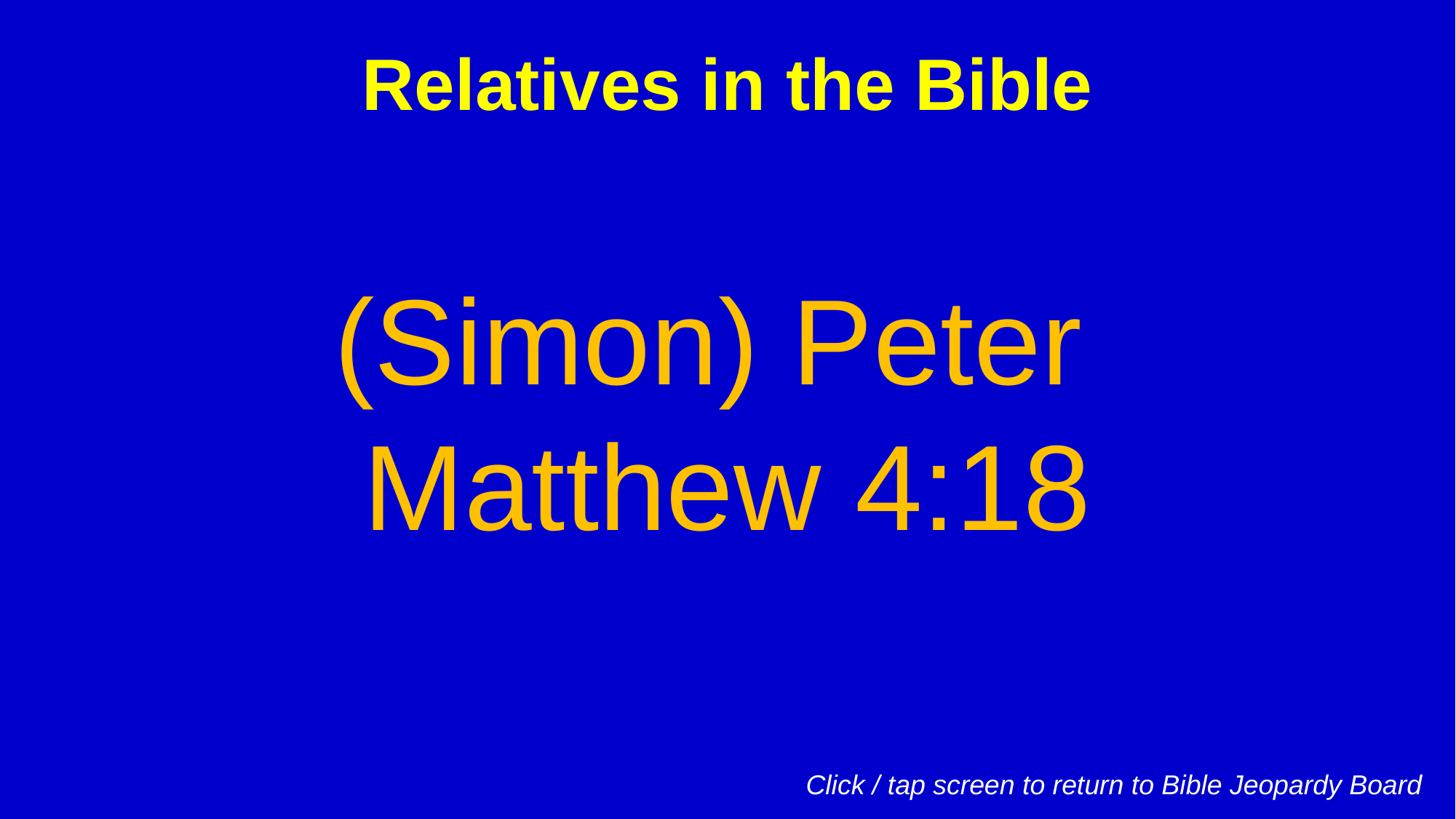

Relatives in the Bible

(Simon) Peter
Matthew 4:18
Click / tap screen to return to Bible Jeopardy Board